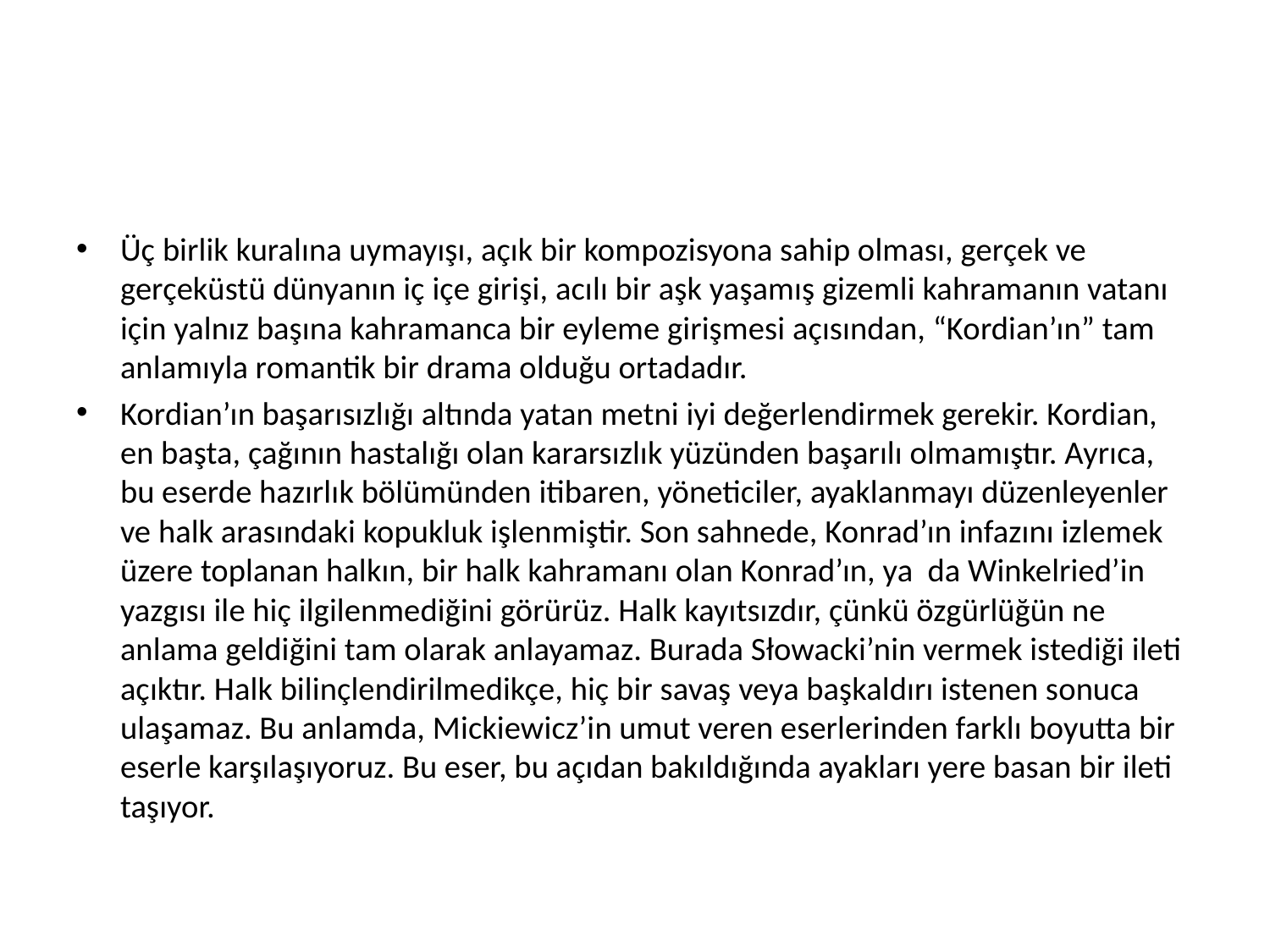

#
Üç birlik kuralına uymayışı, açık bir kompozisyona sahip olması, gerçek ve gerçeküstü dünyanın iç içe girişi, acılı bir aşk yaşamış gizemli kahramanın vatanı için yalnız başına kahramanca bir eyleme girişmesi açısından, “Kordian’ın” tam anlamıyla romantik bir drama olduğu ortadadır.
Kordian’ın başarısızlığı altında yatan metni iyi değerlendirmek gerekir. Kordian,  en başta, çağının hastalığı olan kararsızlık yüzünden başarılı olmamıştır. Ayrıca, bu eserde hazırlık bölümünden itibaren, yöneticiler, ayaklanmayı düzenleyenler ve halk arasındaki kopukluk işlenmiştir. Son sahnede, Konrad’ın infazını izlemek üzere toplanan halkın, bir halk kahramanı olan Konrad’ın, ya  da Winkelried’in yazgısı ile hiç ilgilenmediğini görürüz. Halk kayıtsızdır, çünkü özgürlüğün ne anlama geldiğini tam olarak anlayamaz. Burada Słowacki’nin vermek istediği ileti açıktır. Halk bilinçlendirilmedikçe, hiç bir savaş veya başkaldırı istenen sonuca ulaşamaz. Bu anlamda, Mickiewicz’in umut veren eserlerinden farklı boyutta bir eserle karşılaşıyoruz. Bu eser, bu açıdan bakıldığında ayakları yere basan bir ileti taşıyor.